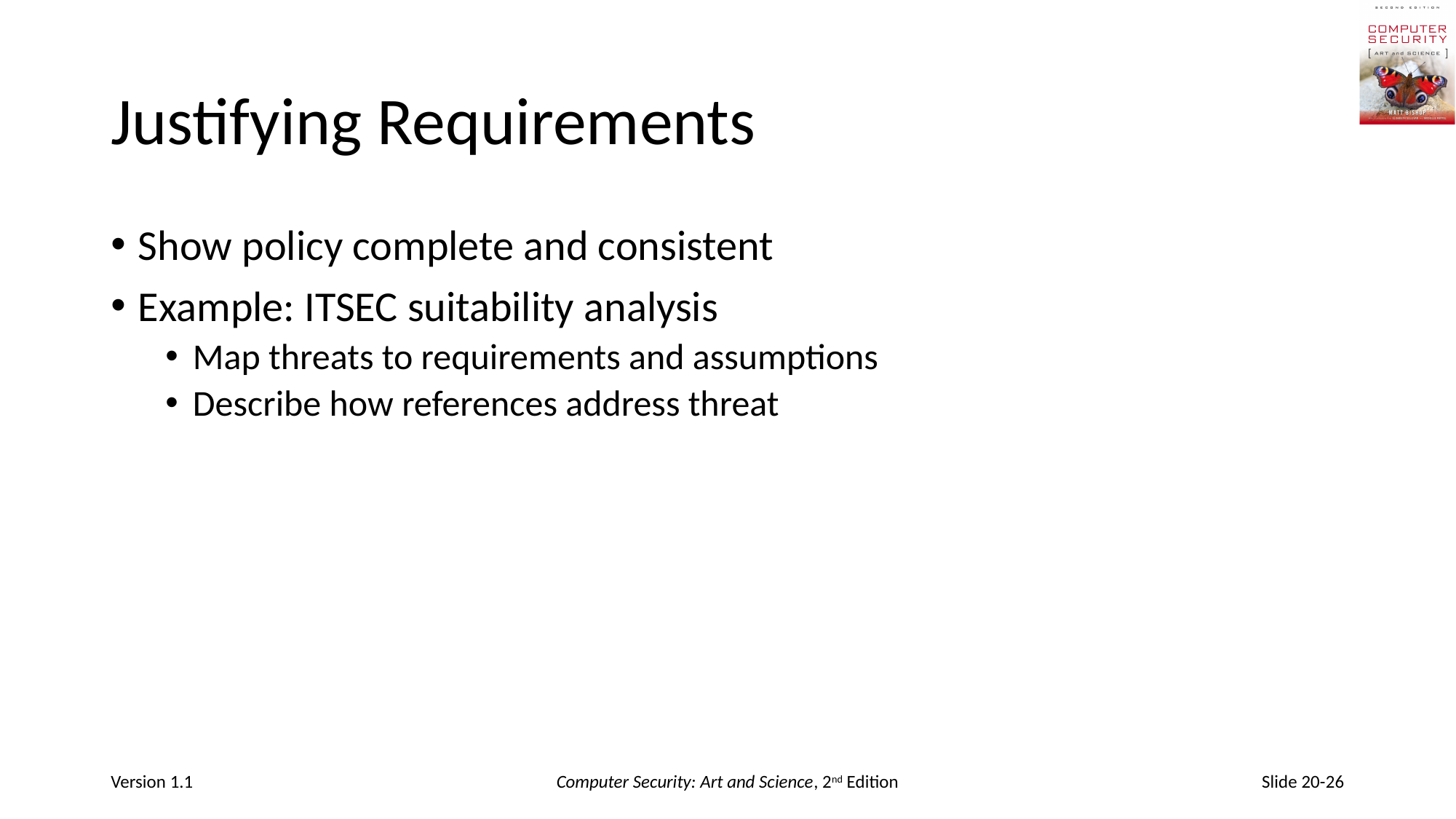

# Justifying Requirements
Show policy complete and consistent
Example: ITSEC suitability analysis
Map threats to requirements and assumptions
Describe how references address threat
Version 1.1
Computer Security: Art and Science, 2nd Edition
Slide 20-26